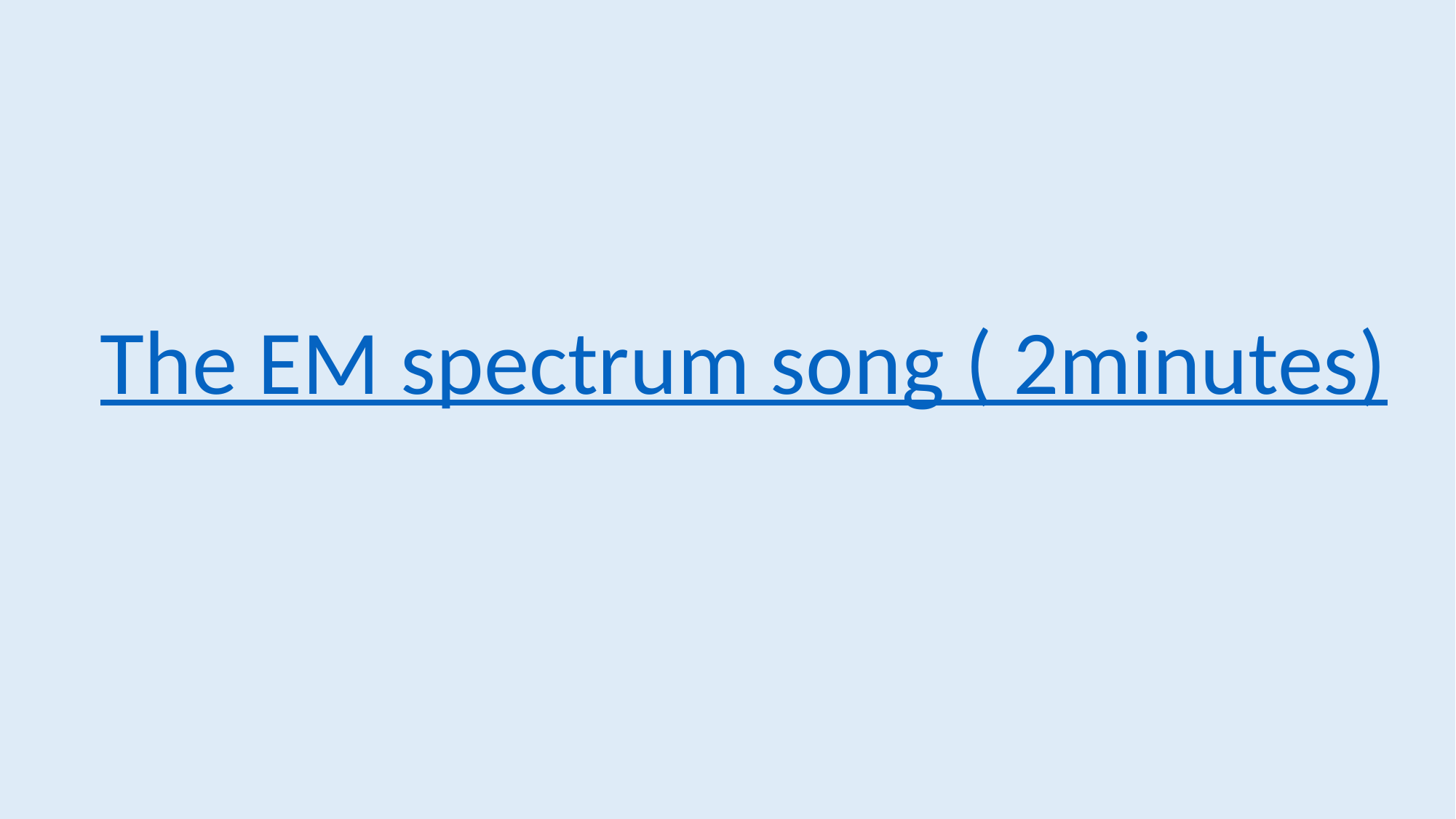

# The EM spectrum song ( 2minutes)